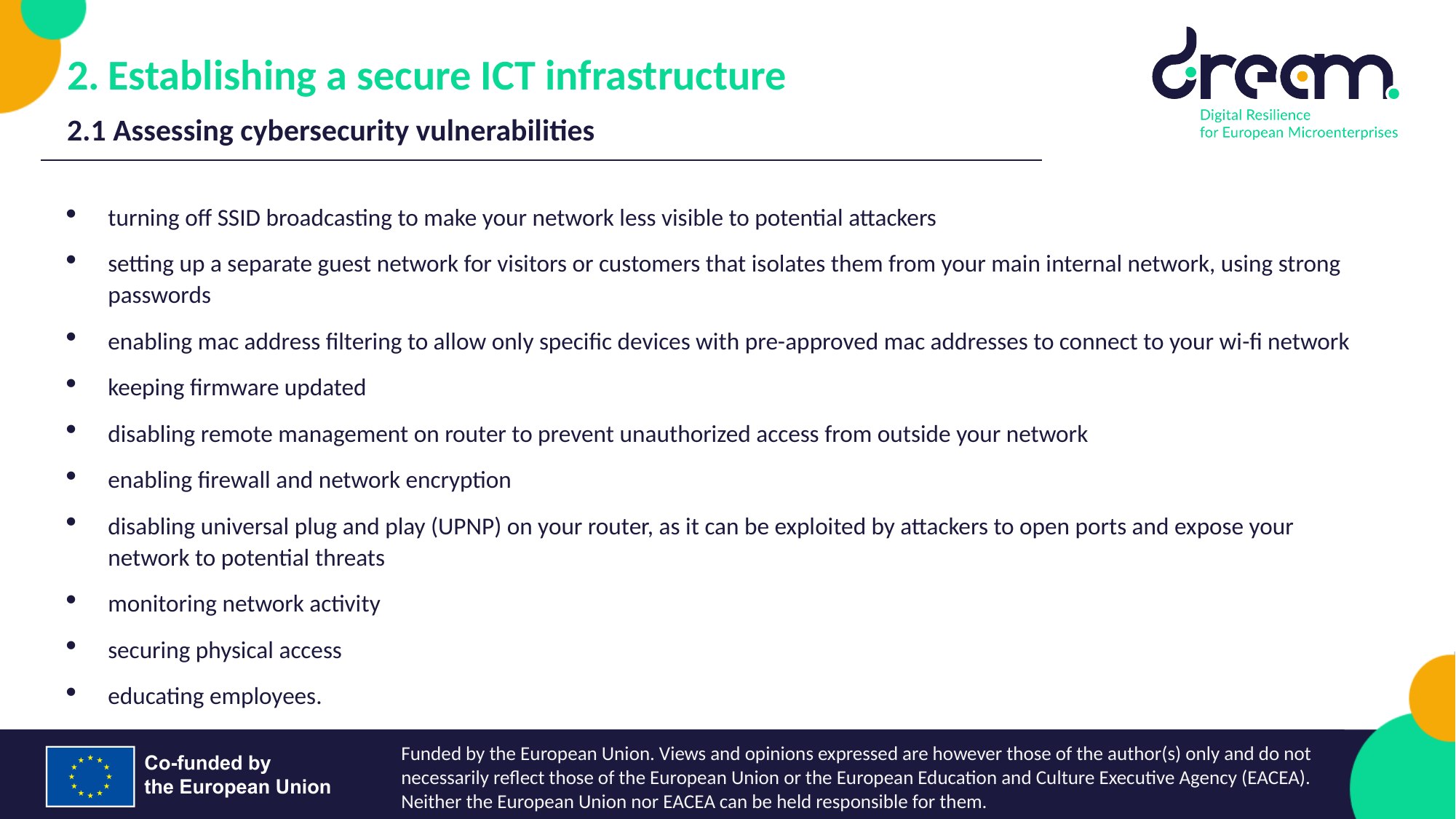

Establishing a secure ICT infrastructure
2.1 Assessing cybersecurity vulnerabilities
turning off SSID broadcasting to make your network less visible to potential attackers
setting up a separate guest network for visitors or customers that isolates them from your main internal network, using strong passwords
enabling mac address filtering to allow only specific devices with pre-approved mac addresses to connect to your wi-fi network
keeping firmware updated
disabling remote management on router to prevent unauthorized access from outside your network
enabling firewall and network encryption
disabling universal plug and play (UPNP) on your router, as it can be exploited by attackers to open ports and expose your network to potential threats
monitoring network activity
securing physical access
educating employees.